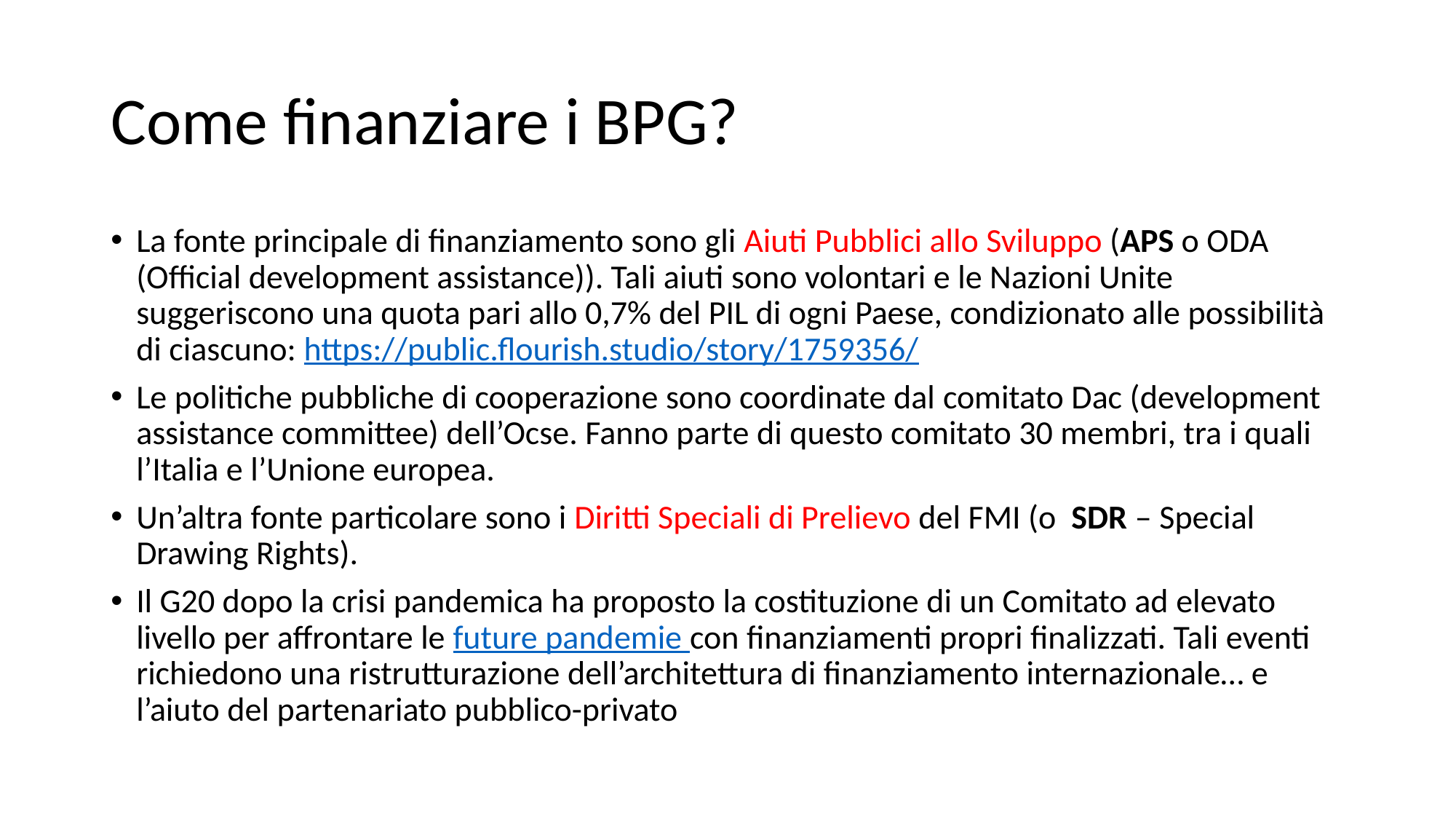

# Come finanziare i BPG?
La fonte principale di finanziamento sono gli Aiuti Pubblici allo Sviluppo (APS o ODA (Official development assistance)). Tali aiuti sono volontari e le Nazioni Unite suggeriscono una quota pari allo 0,7% del PIL di ogni Paese, condizionato alle possibilità di ciascuno: https://public.flourish.studio/story/1759356/
Le politiche pubbliche di cooperazione sono coordinate dal comitato Dac (development assistance committee) dell’Ocse. Fanno parte di questo comitato 30 membri, tra i quali l’Italia e l’Unione europea.
Un’altra fonte particolare sono i Diritti Speciali di Prelievo del FMI (o  SDR – Special Drawing Rights).
Il G20 dopo la crisi pandemica ha proposto la costituzione di un Comitato ad elevato livello per affrontare le future pandemie con finanziamenti propri finalizzati. Tali eventi richiedono una ristrutturazione dell’architettura di finanziamento internazionale… e l’aiuto del partenariato pubblico-privato